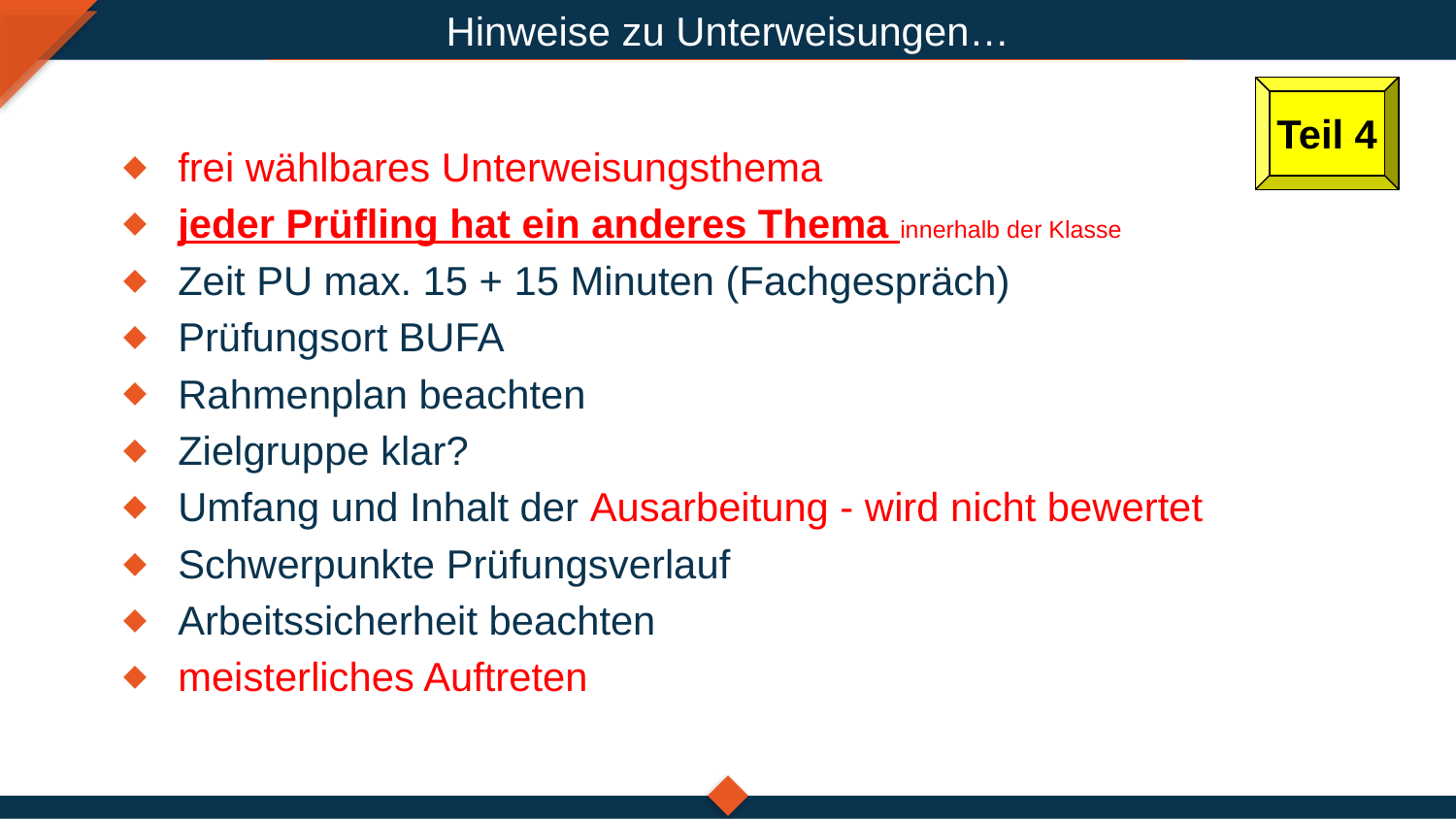

Hinweise zu Unterweisungen…
Teil 4
frei wählbares Unterweisungsthema
jeder Prüfling hat ein anderes Thema innerhalb der Klasse
Zeit PU max. 15 + 15 Minuten (Fachgespräch)
Prüfungsort BUFA
Rahmenplan beachten
Zielgruppe klar?
Umfang und Inhalt der Ausarbeitung - wird nicht bewertet
Schwerpunkte Prüfungsverlauf
Arbeitssicherheit beachten
meisterliches Auftreten